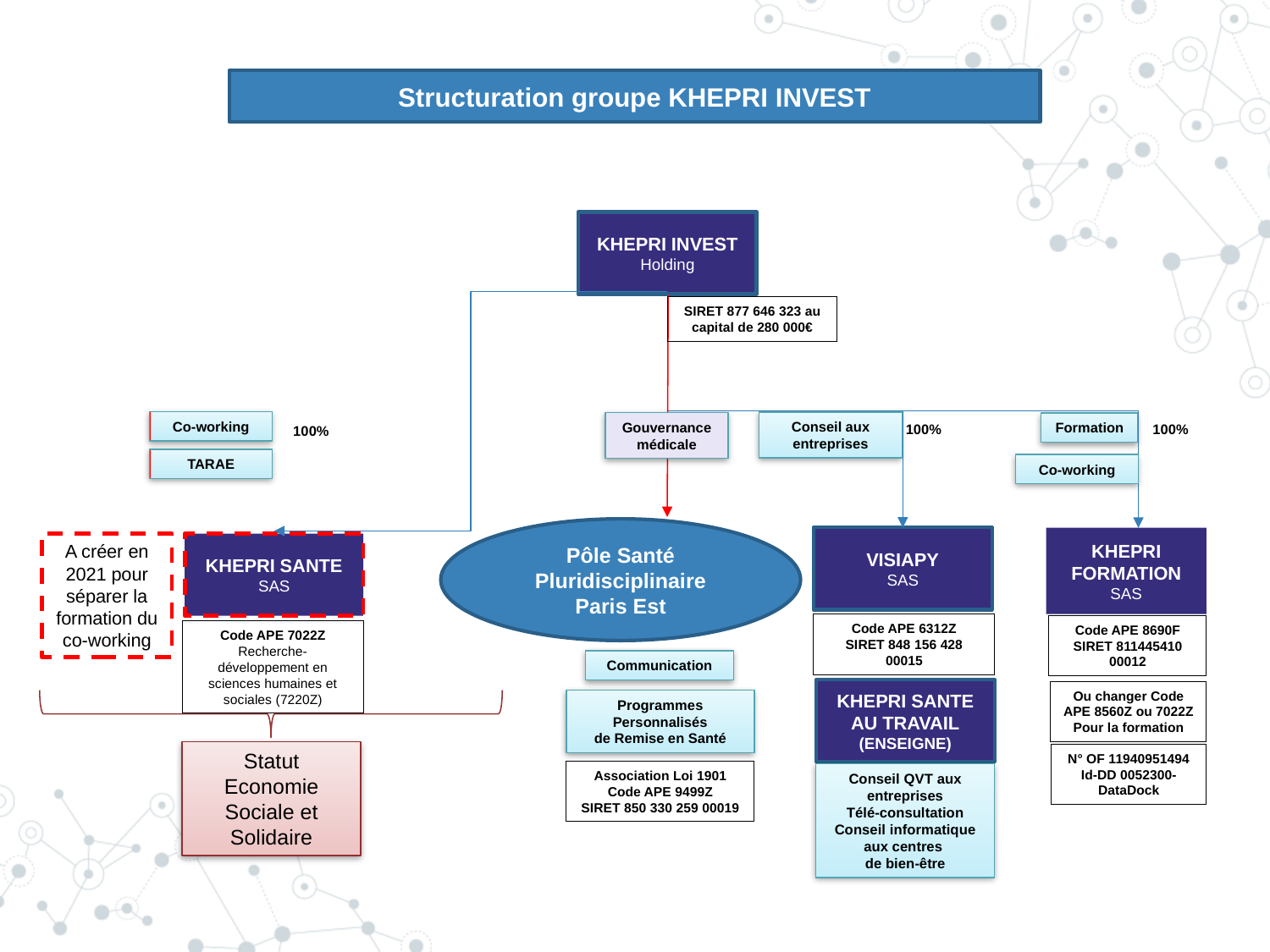

Structuration groupe KHEPRI INVEST
KHEPRI INVEST
Holding
SIRET 877 646 323 au capital de 280 000€
Co-working
Conseil aux entreprises
Gouvernance
médicale
Formation
100%
100%
100%
TARAE
Co-working

Pôle Santé Pluridisciplinaire
Paris Est
VISIAPY
SAS
KHEPRI FORMATION
SAS
A créer en 2021 pour séparer la formation du co-working
KHEPRI SANTE
SAS
Code APE 6312Z
SIRET 848 156 428 00015
Code APE 8690F
SIRET 811445410 00012
Code APE 7022Z
Recherche-développement en sciences humaines et sociales (7220Z)
Communication
KHEPRI SANTE AU TRAVAIL
(ENSEIGNE)
Ou changer Code APE 8560Z ou 7022Z
Pour la formation
Programmes Personnalisés
de Remise en Santé
Statut Economie Sociale et Solidaire
N° OF 11940951494
Id-DD 0052300-DataDock
Association Loi 1901
Code APE 9499Z
SIRET 850 330 259 00019
Conseil QVT aux entreprises
Télé-consultation
Conseil informatique aux centres
de bien-être